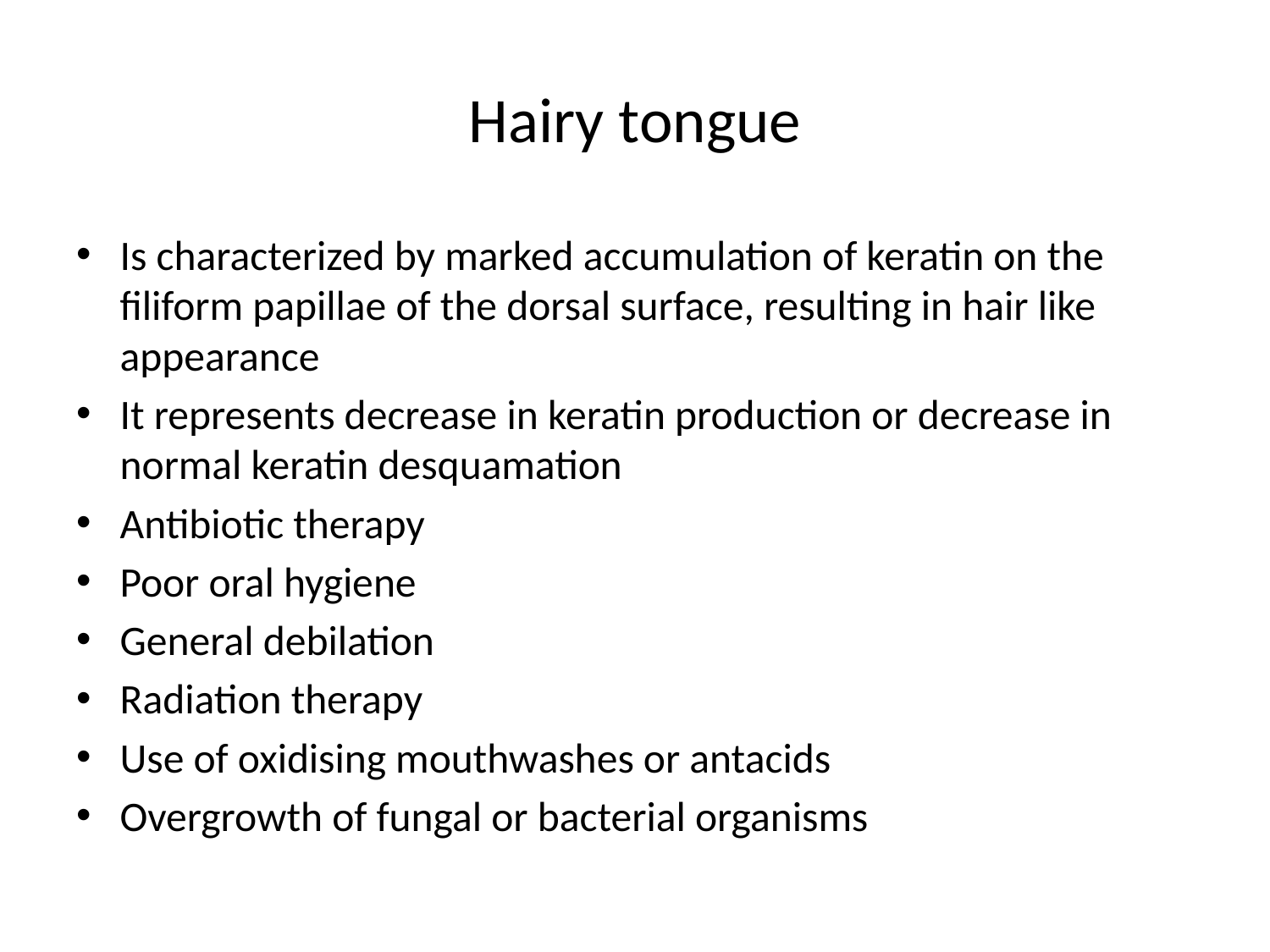

# Hairy tongue
Is characterized by marked accumulation of keratin on the filiform papillae of the dorsal surface, resulting in hair like appearance
It represents decrease in keratin production or decrease in normal keratin desquamation
Antibiotic therapy
Poor oral hygiene
General debilation
Radiation therapy
Use of oxidising mouthwashes or antacids
Overgrowth of fungal or bacterial organisms